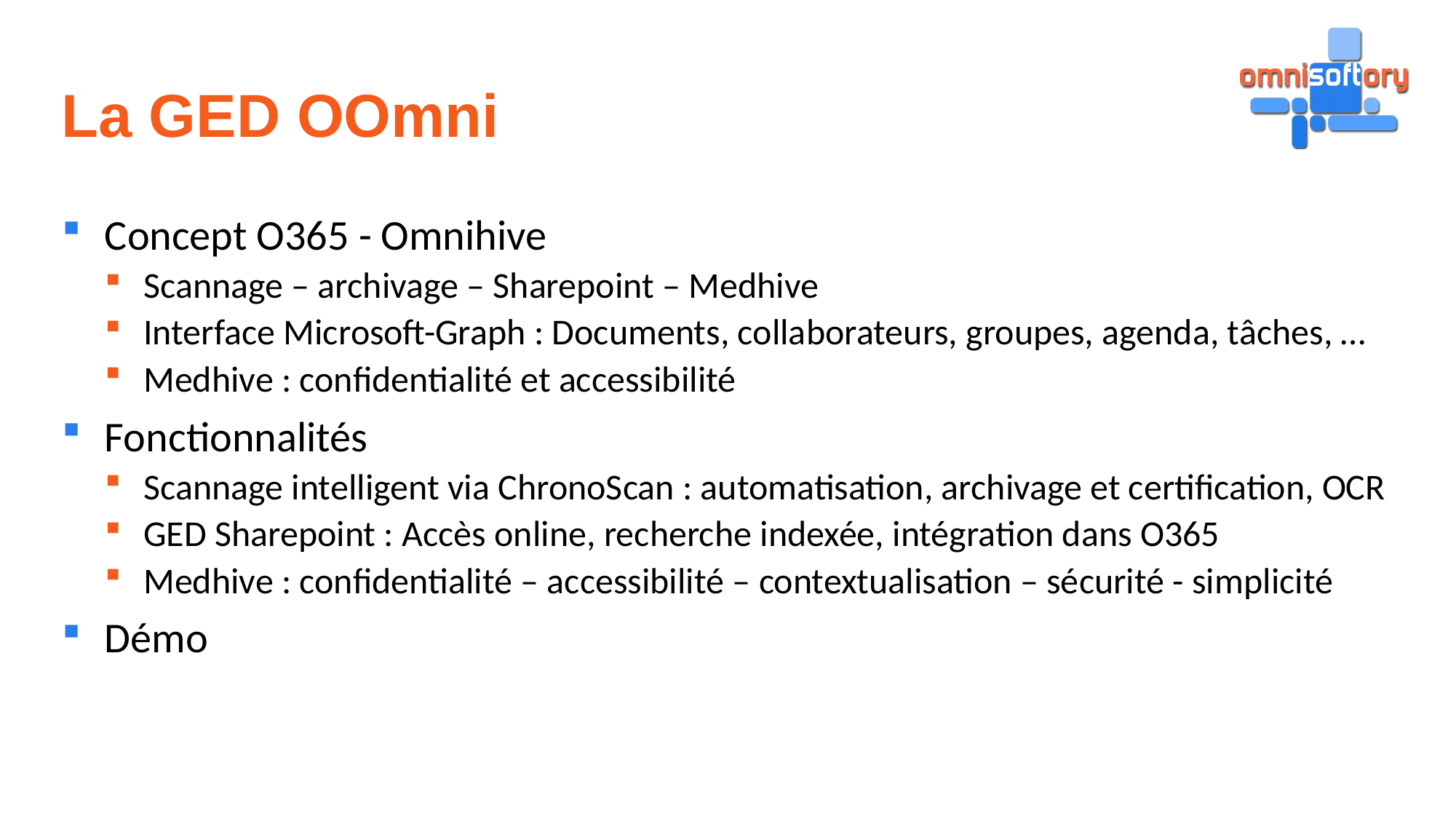

# La GED OOmni
Concept O365 - Omnihive
Scannage – archivage – Sharepoint – Medhive
Interface Microsoft-Graph : Documents, collaborateurs, groupes, agenda, tâches, …
Medhive : confidentialité et accessibilité
Fonctionnalités
Scannage intelligent via ChronoScan : automatisation, archivage et certification, OCR
GED Sharepoint : Accès online, recherche indexée, intégration dans O365
Medhive : confidentialité – accessibilité – contextualisation – sécurité - simplicité
Démo